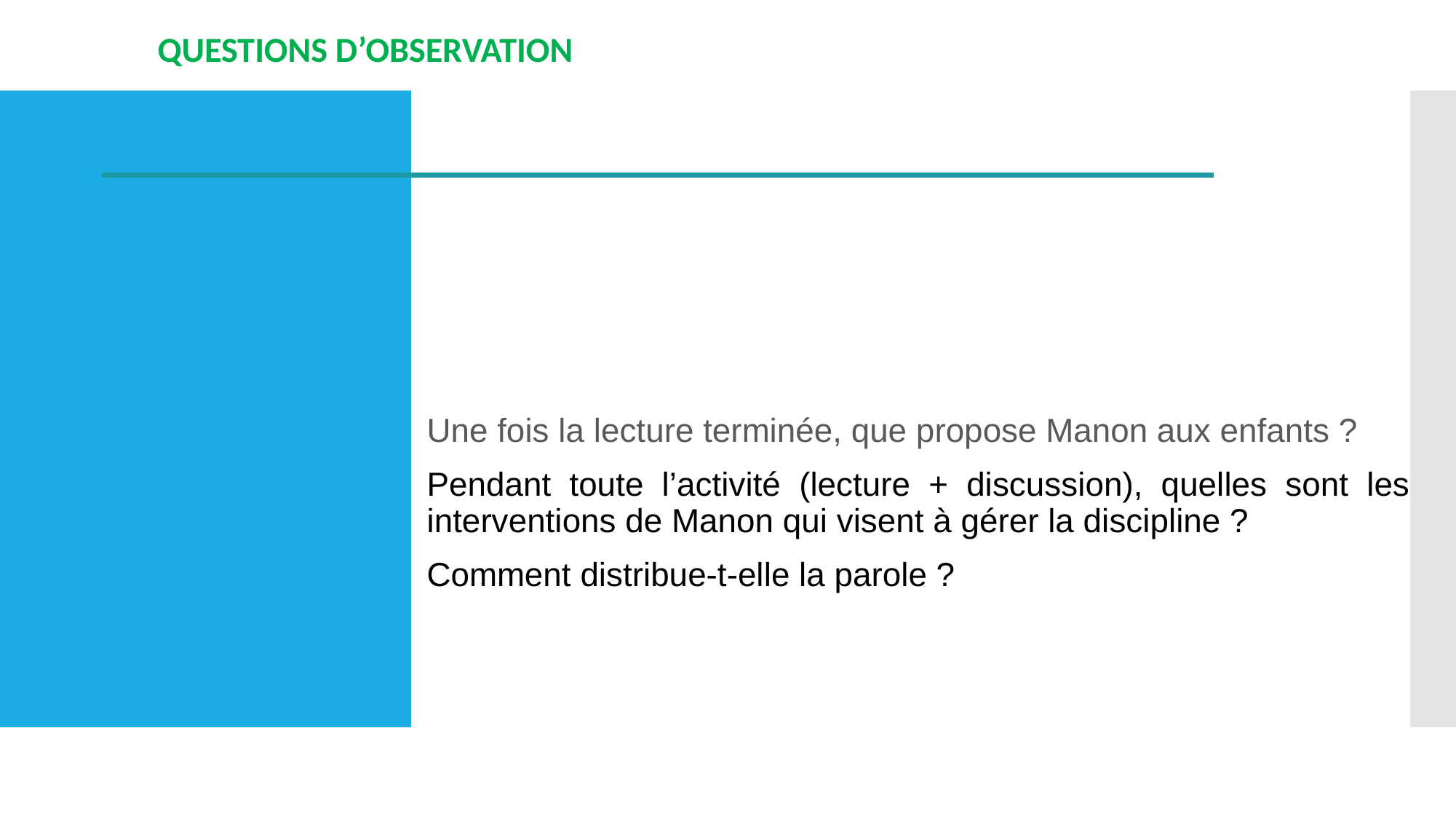

# QUESTIONS D’OBSERVATION
Une fois la lecture terminée, que propose Manon aux enfants ?
Pendant toute l’activité (lecture + discussion), quelles sont les interventions de Manon qui visent à gérer la discipline ?
Comment distribue-t-elle la parole ?